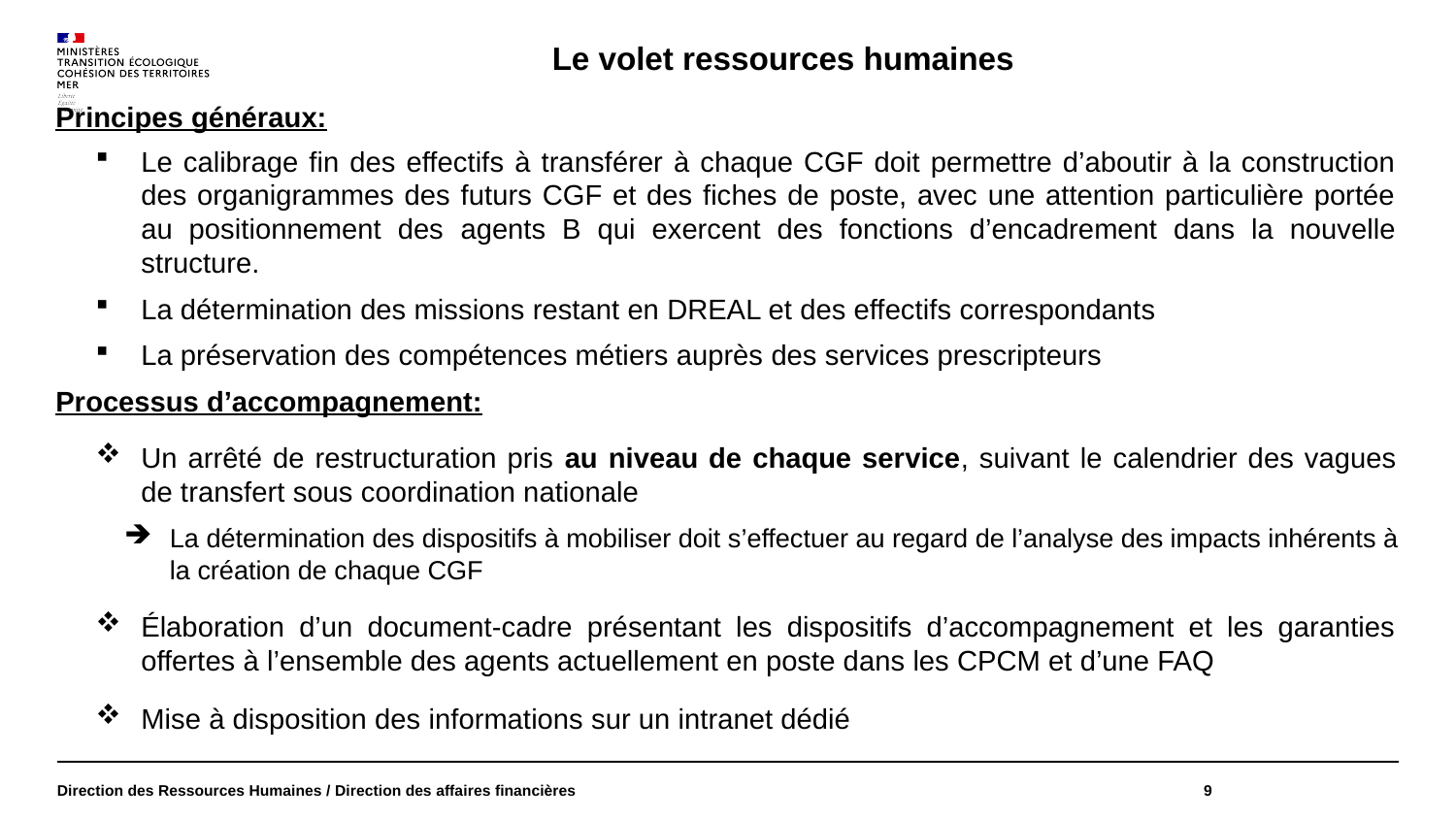

Le volet ressources humaines
Principes généraux:
Le calibrage fin des effectifs à transférer à chaque CGF doit permettre d’aboutir à la construction des organigrammes des futurs CGF et des fiches de poste, avec une attention particulière portée au positionnement des agents B qui exercent des fonctions d’encadrement dans la nouvelle structure.
La détermination des missions restant en DREAL et des effectifs correspondants
La préservation des compétences métiers auprès des services prescripteurs
Processus d’accompagnement:
Un arrêté de restructuration pris au niveau de chaque service, suivant le calendrier des vagues de transfert sous coordination nationale
La détermination des dispositifs à mobiliser doit s’effectuer au regard de l’analyse des impacts inhérents à la création de chaque CGF
Élaboration d’un document-cadre présentant les dispositifs d’accompagnement et les garanties offertes à l’ensemble des agents actuellement en poste dans les CPCM et d’une FAQ
Mise à disposition des informations sur un intranet dédié

Direction des Ressources Humaines / Direction des affaires financières
9